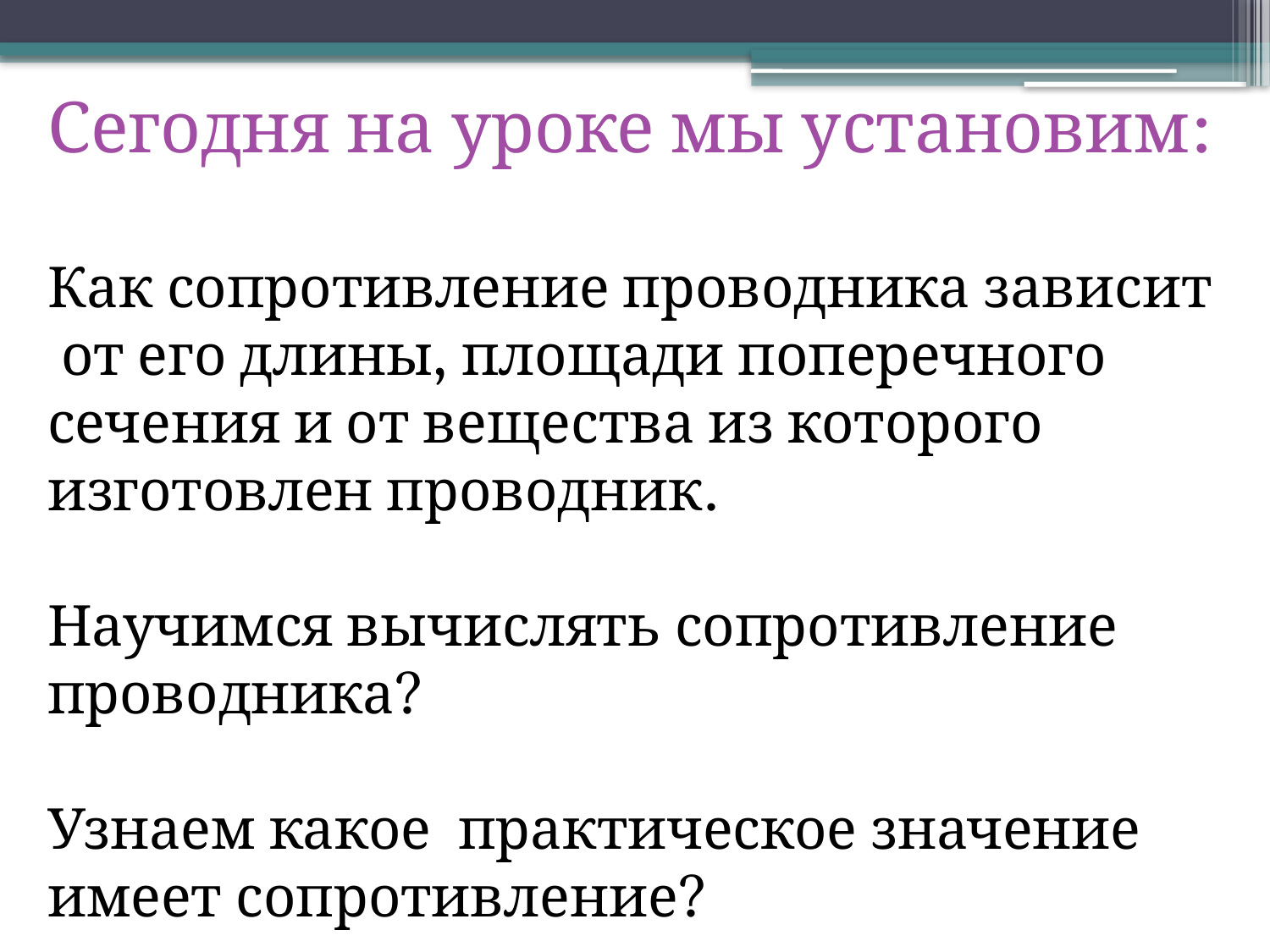

Сегодня на уроке мы установим:

Как сопротивление проводника зависит  от его длины, площади поперечного сечения и от вещества из которого изготовлен проводник.

Научимся вычислять сопротивление проводника?
Узнаем какое  практическое значение  имеет сопротивление?